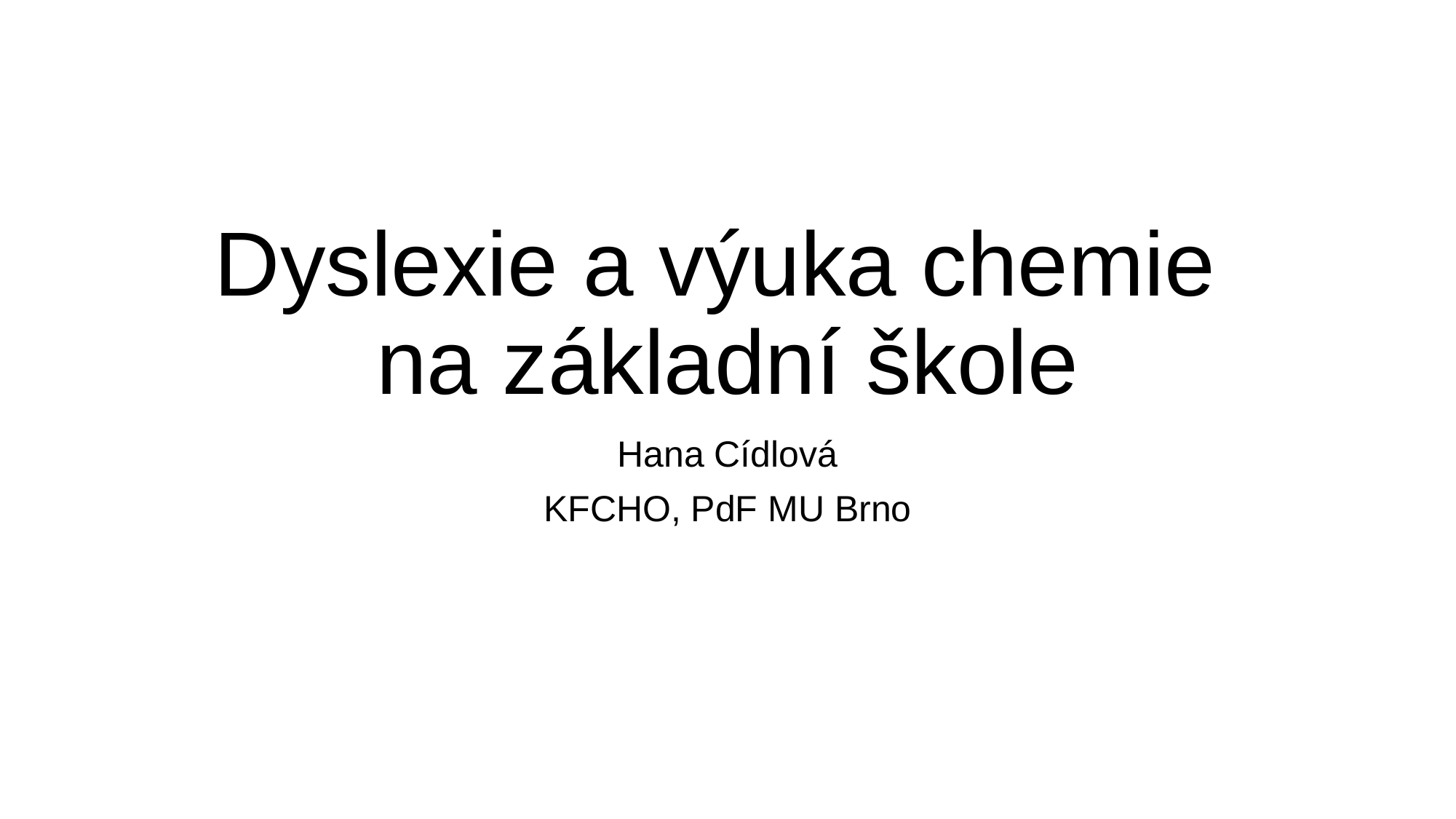

# Dyslexie a výuka chemie na základní škole
Hana Cídlová
KFCHO, PdF MU Brno